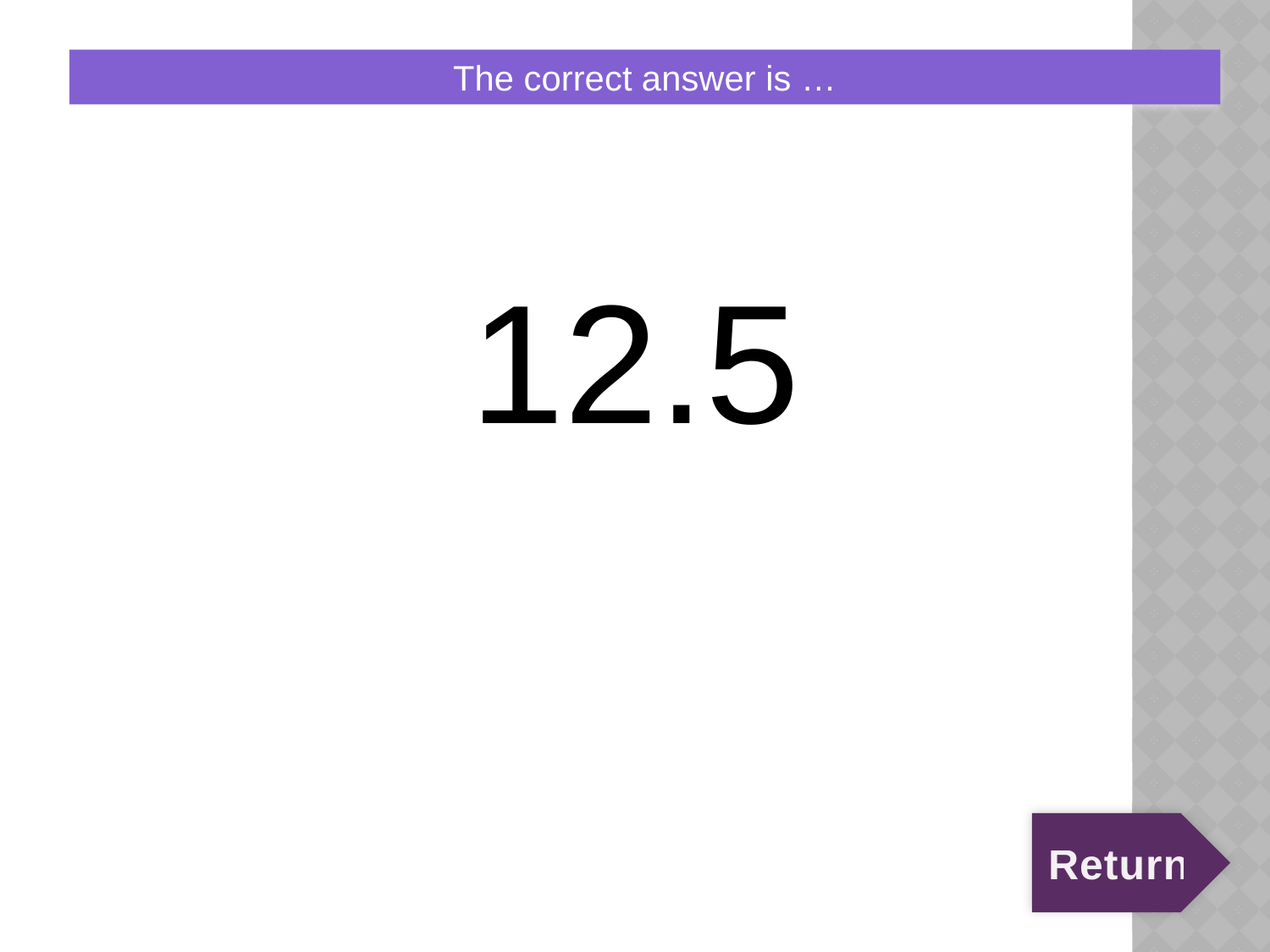

# 5:10:A
The correct answer is …
12.5
Return